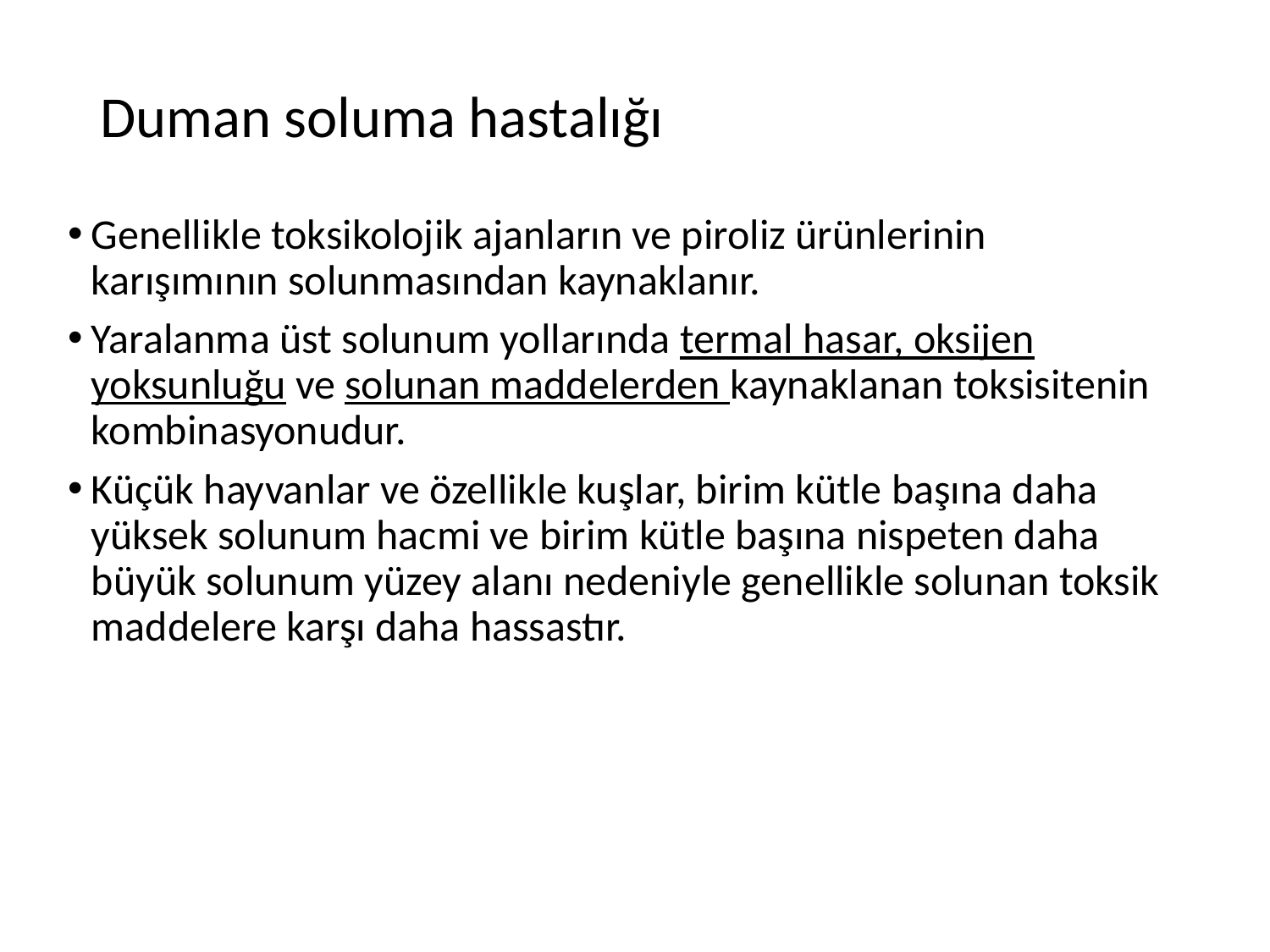

# Duman soluma hastalığı
Genellikle toksikolojik ajanların ve piroliz ürünlerinin karışımının solunmasından kaynaklanır.
Yaralanma üst solunum yollarında termal hasar, oksijen yoksunluğu ve solunan maddelerden kaynaklanan toksisitenin  kombinasyonudur.
Küçük hayvanlar ve özellikle kuşlar, birim kütle başına daha yüksek solunum hacmi ve birim kütle başına nispeten daha büyük solunum yüzey alanı nedeniyle genellikle solunan toksik maddelere karşı daha hassastır.